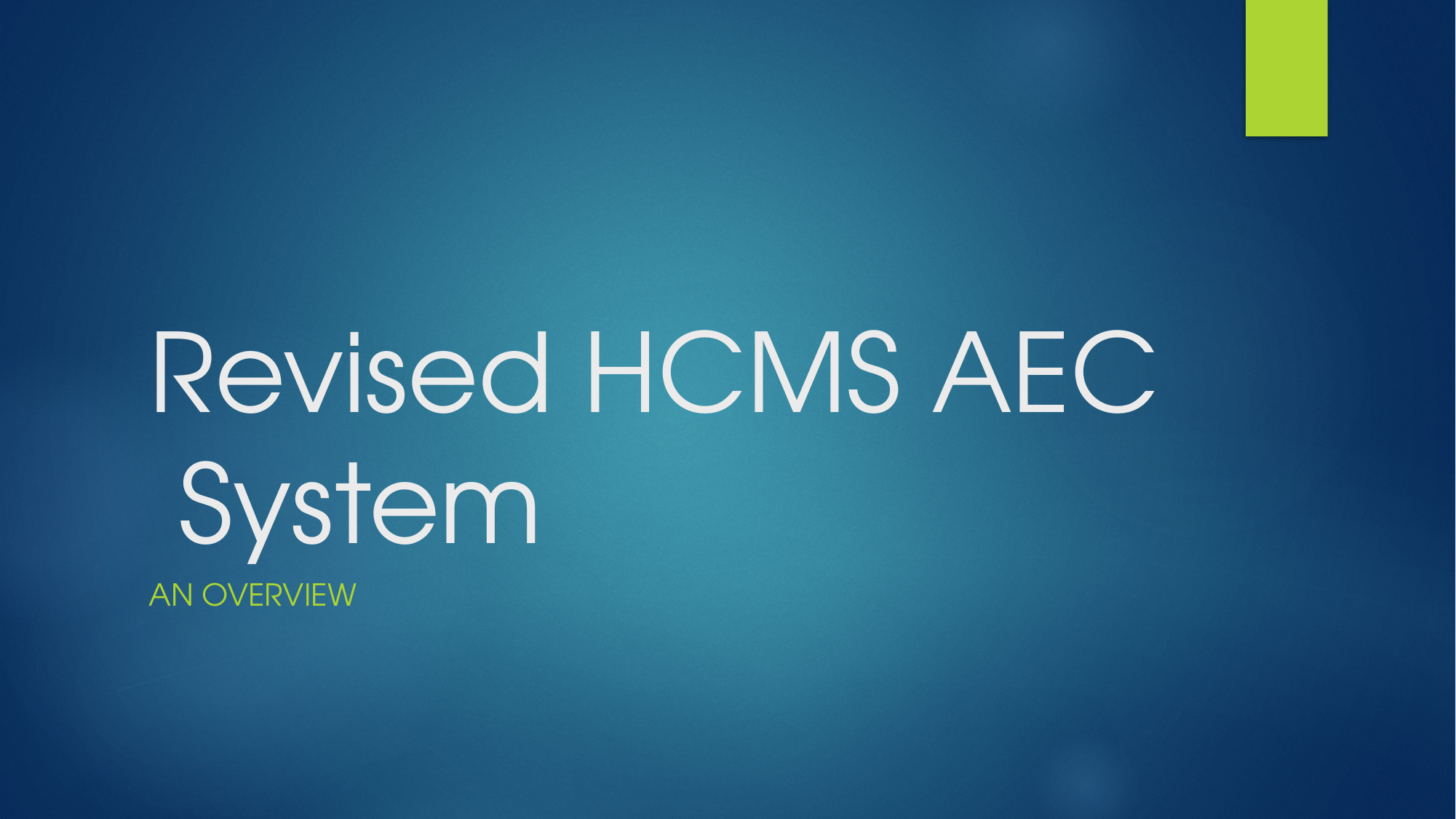

# Revised HCMS AEC  System
An Overview